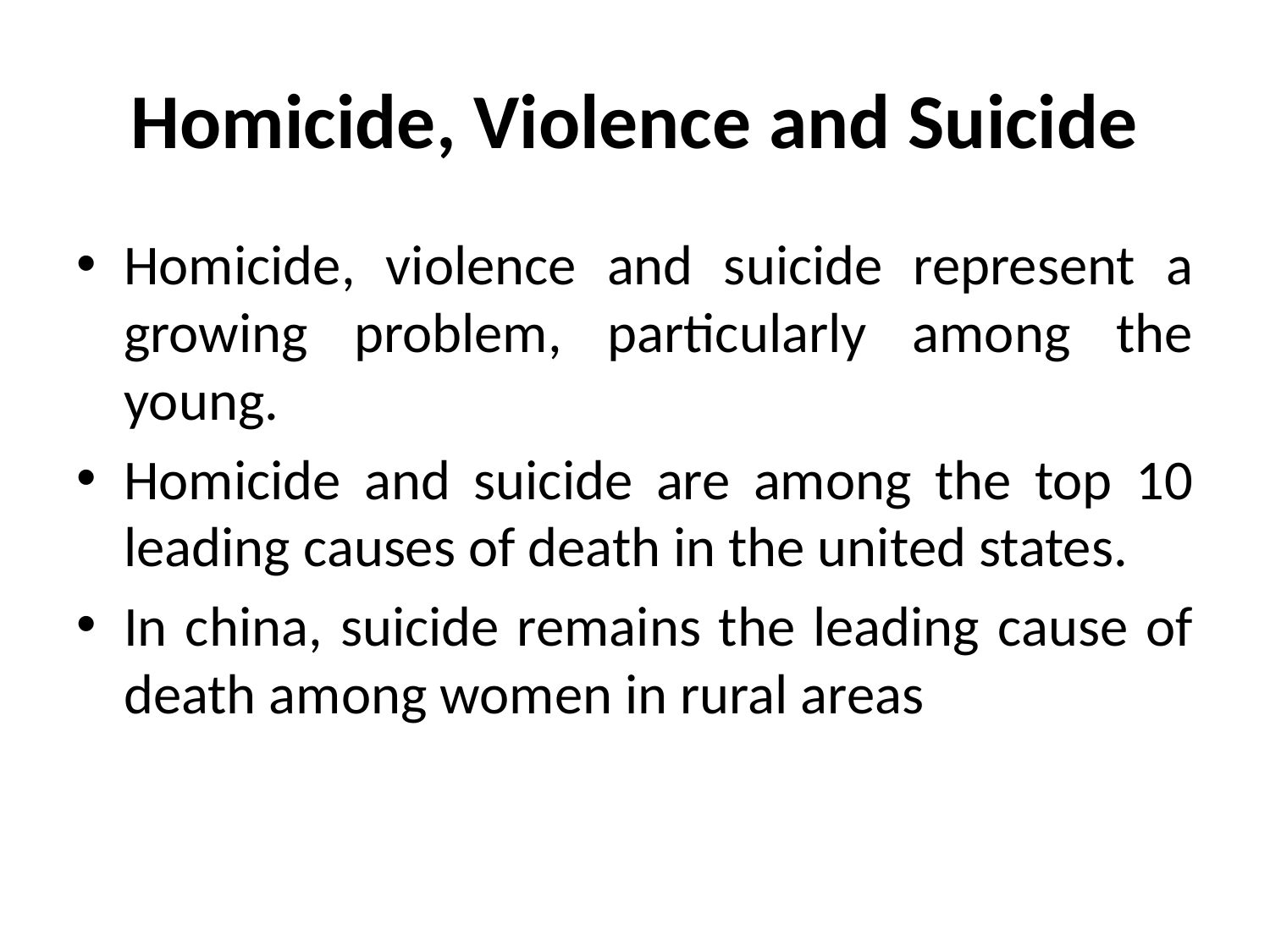

# Homicide, Violence and Suicide
Homicide, violence and suicide represent a growing problem, particularly among the young.
Homicide and suicide are among the top 10 leading causes of death in the united states.
In china, suicide remains the leading cause of death among women in rural areas